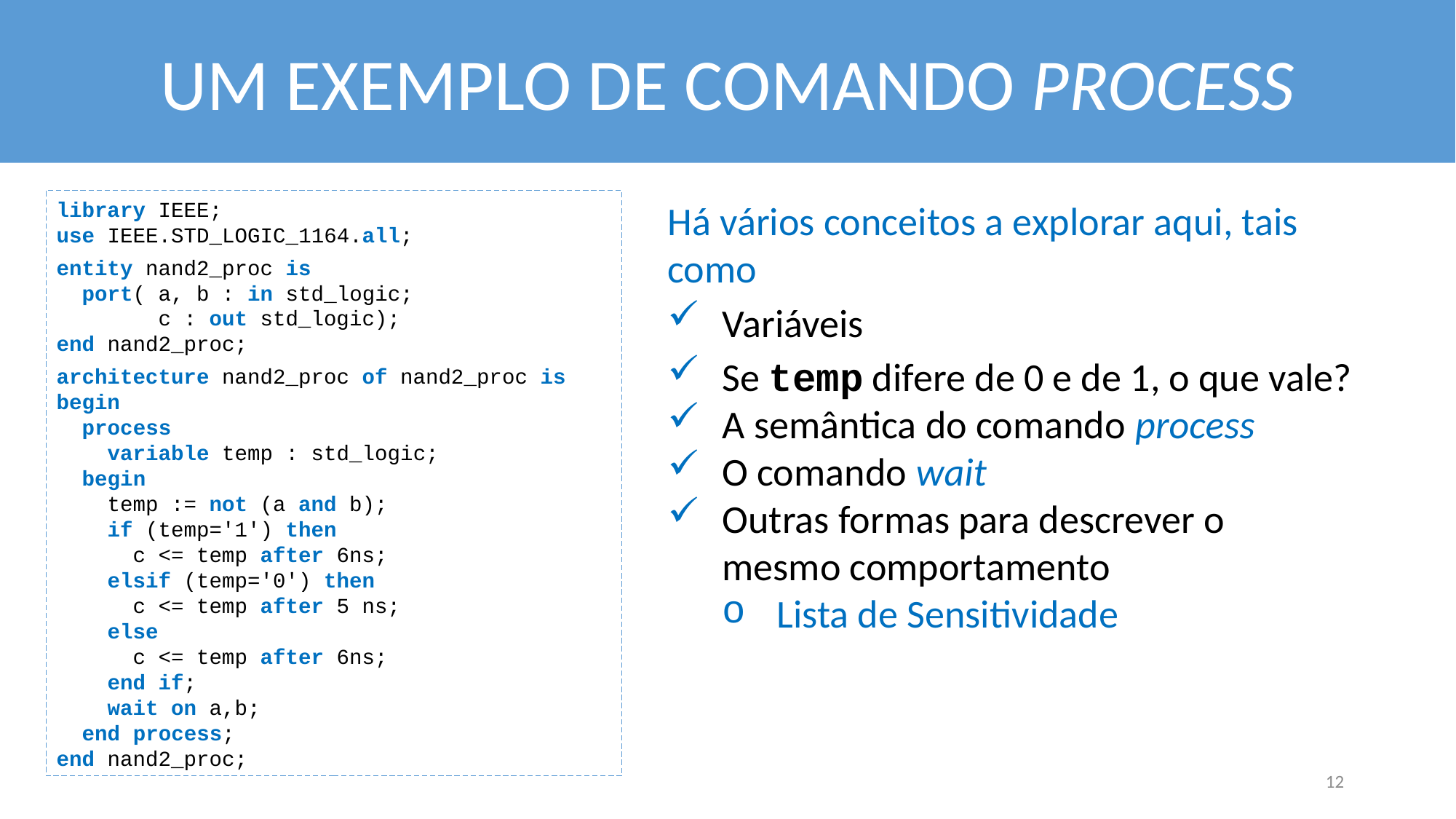

UM EXEMPLO DE COMANDO PROCESS
library IEEE;
use IEEE.STD_LOGIC_1164.all;

entity nand2_proc is
  port( a, b : in std_logic;
        c : out std_logic);
end nand2_proc;

architecture nand2_proc of nand2_proc is
begin
  process
    variable temp : std_logic;
  begin
    temp := not (a and b);
    if (temp='1') then
      c <= temp after 6ns;
    elsif (temp='0') then
      c <= temp after 5 ns;
    else
      c <= temp after 6ns;
    end if;
    wait on a,b;
  end process;
end nand2_proc;
Há vários conceitos a explorar aqui, tais como

Variáveis

Se temp difere de 0 e de 1, o que vale?
A semântica do comando process
O comando wait
Outras formas para descrever o mesmo comportamento
Lista de Sensitividade
12